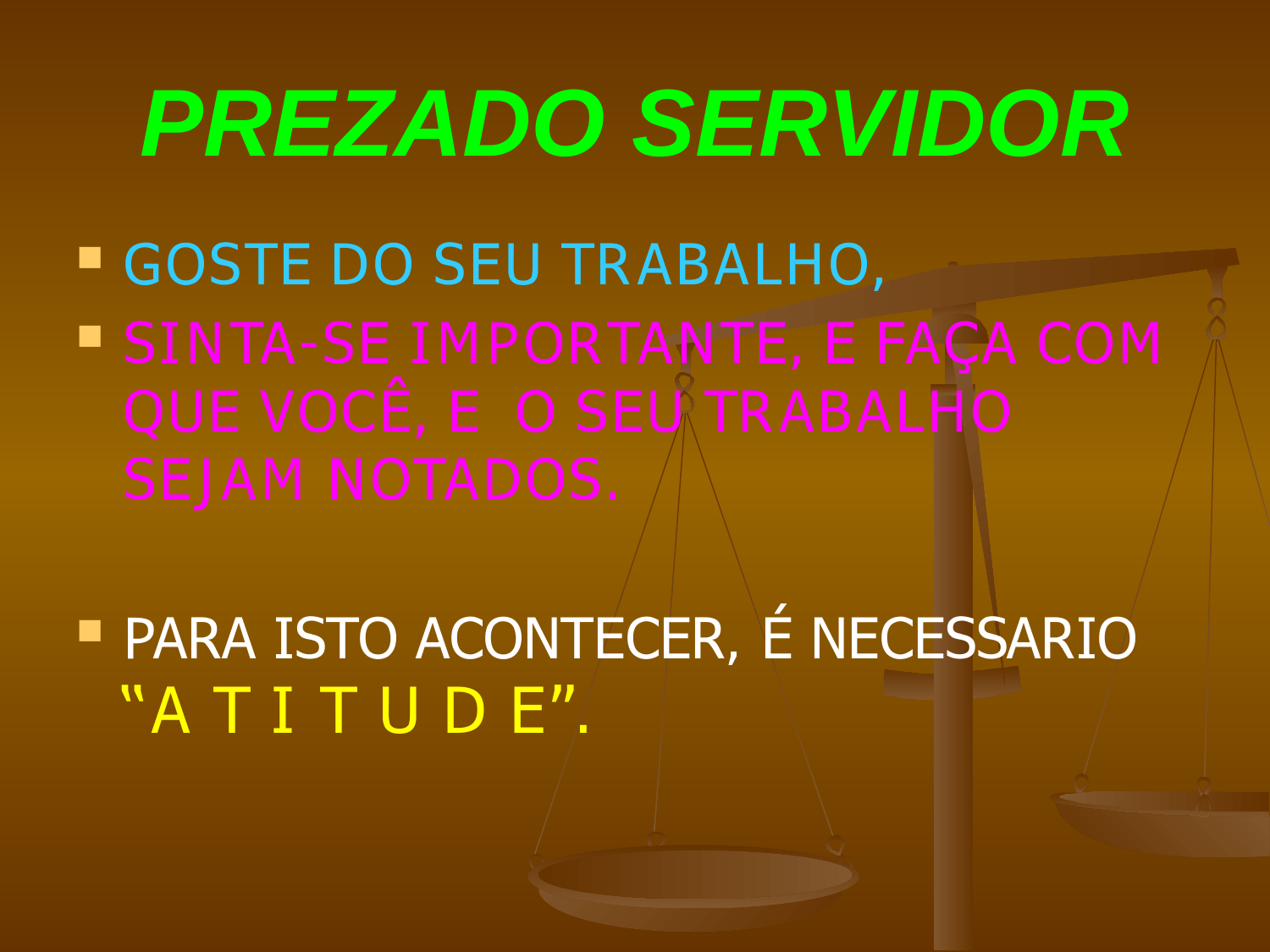

# PREZADO SERVIDOR
GOSTE DO SEU TRABALHO,
SINTA-SE IMPORTANTE, E FAÇA COM QUE VOCÊ, E  O SEU TRABALHO SEJAM NOTADOS.

PARA ISTO ACONTECER, É NECESSARIO “A T I T U D E”.